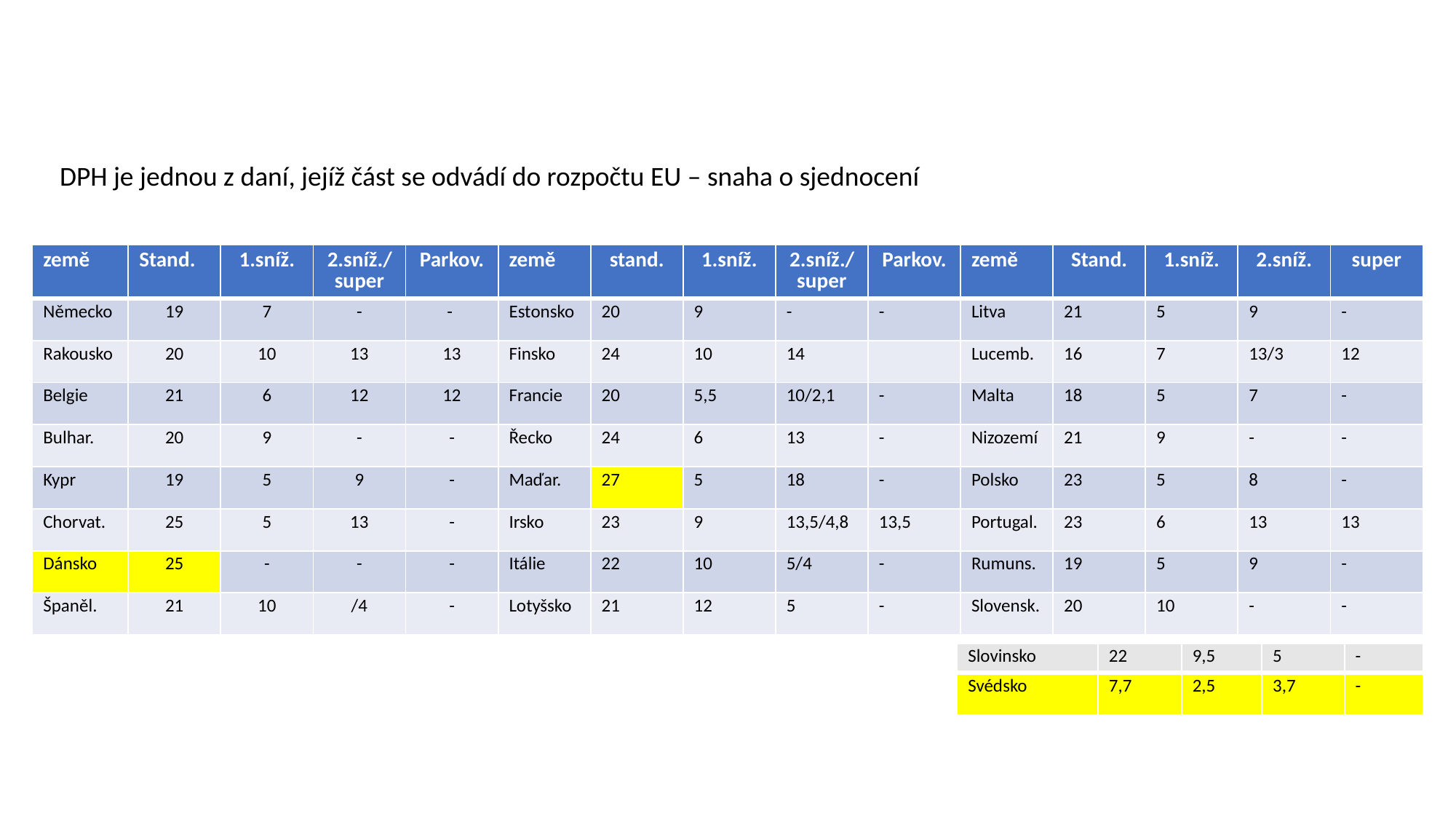

DPH je jednou z daní, jejíž část se odvádí do rozpočtu EU – snaha o sjednocení
| země | Stand. | 1.sníž. | 2.sníž./super | Parkov. | země | stand. | 1.sníž. | 2.sníž./super | Parkov. | země | Stand. | 1.sníž. | 2.sníž. | super |
| --- | --- | --- | --- | --- | --- | --- | --- | --- | --- | --- | --- | --- | --- | --- |
| Německo | 19 | 7 | - | - | Estonsko | 20 | 9 | - | - | Litva | 21 | 5 | 9 | - |
| Rakousko | 20 | 10 | 13 | 13 | Finsko | 24 | 10 | 14 |  | Lucemb. | 16 | 7 | 13/3 | 12 |
| Belgie | 21 | 6 | 12 | 12 | Francie | 20 | 5,5 | 10/2,1 | - | Malta | 18 | 5 | 7 | - |
| Bulhar. | 20 | 9 | - | - | Řecko | 24 | 6 | 13 | - | Nizozemí | 21 | 9 | - | - |
| Kypr | 19 | 5 | 9 | - | Maďar. | 27 | 5 | 18 | - | Polsko | 23 | 5 | 8 | - |
| Chorvat. | 25 | 5 | 13 | - | Irsko | 23 | 9 | 13,5/4,8 | 13,5 | Portugal. | 23 | 6 | 13 | 13 |
| Dánsko | 25 | - | - | - | Itálie | 22 | 10 | 5/4 | - | Rumuns. | 19 | 5 | 9 | - |
| Španěl. | 21 | 10 | /4 | - | Lotyšsko | 21 | 12 | 5 | - | Slovensk. | 20 | 10 | - | - |
| Slovinsko | 22 | 9,5 | 5 | - |
| --- | --- | --- | --- | --- |
| Svédsko | 7,7 | 2,5 | 3,7 | - |